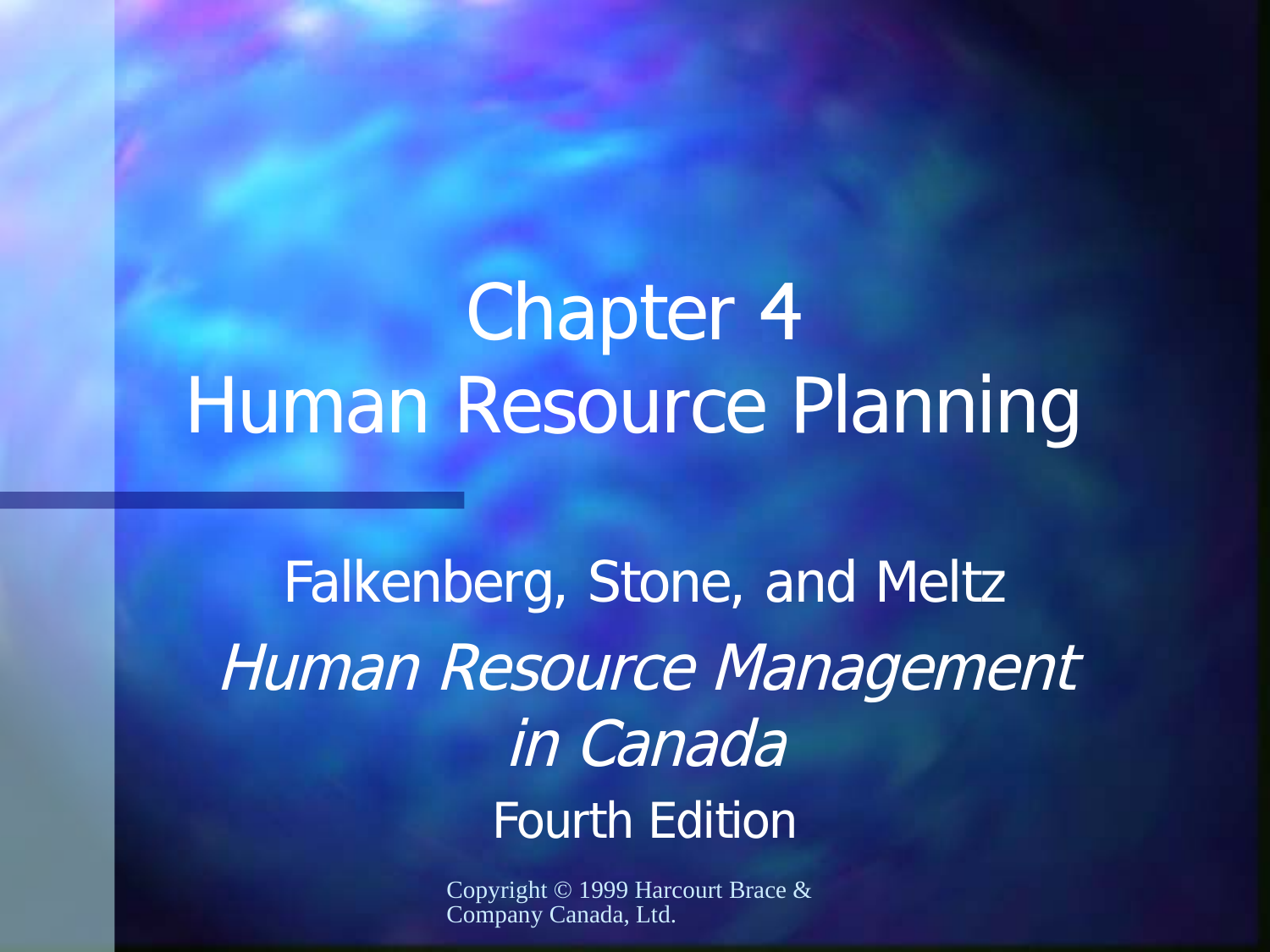

# Chapter 4 Human Resource Planning
Falkenberg, Stone, and Meltz
Human Resource Management in Canada
Fourth Edition
Copyright © 1999 Harcourt Brace & Company Canada, Ltd.